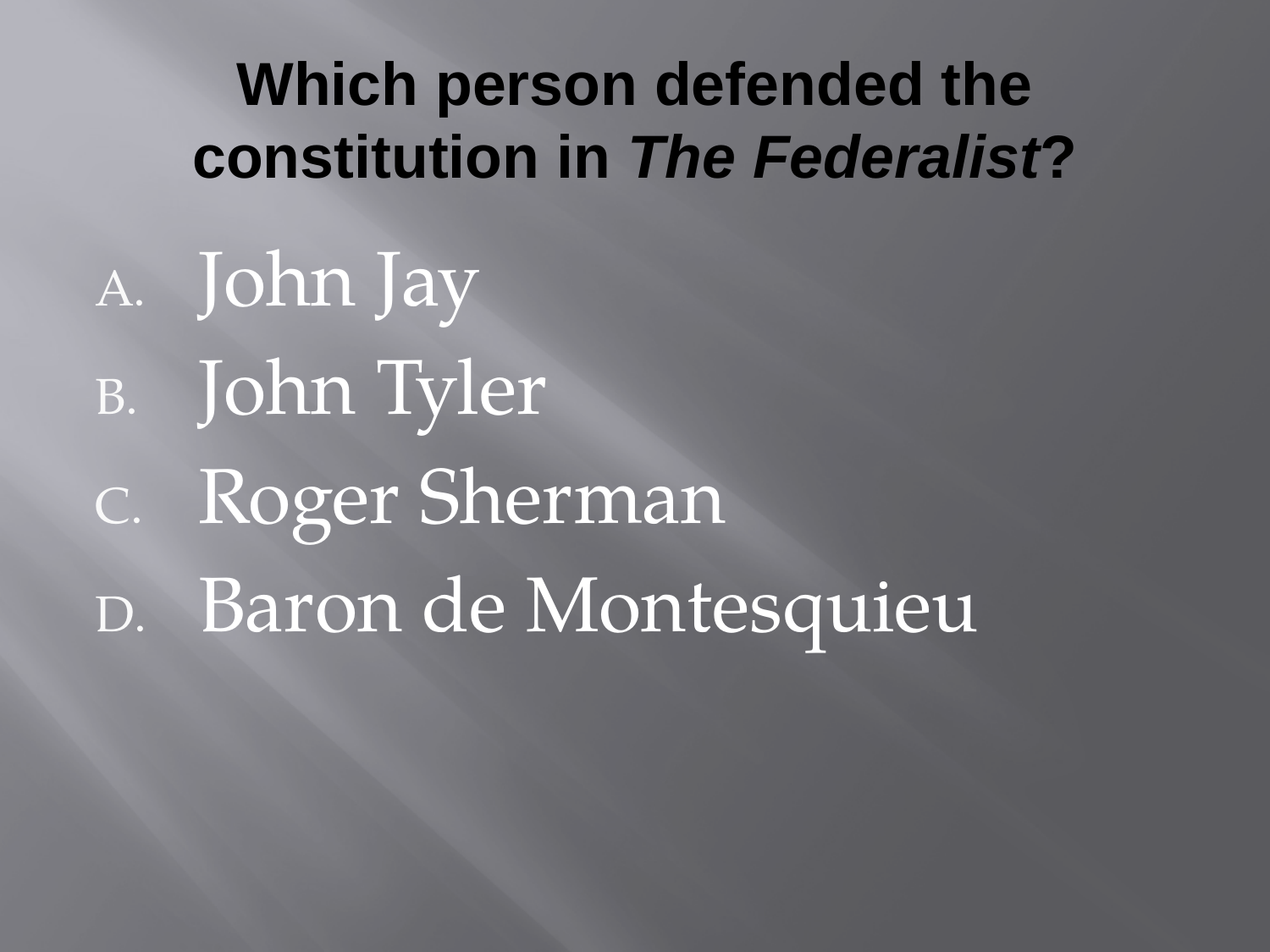

# Which person defended the constitution in The Federalist?
John Jay
John Tyler
Roger Sherman
Baron de Montesquieu